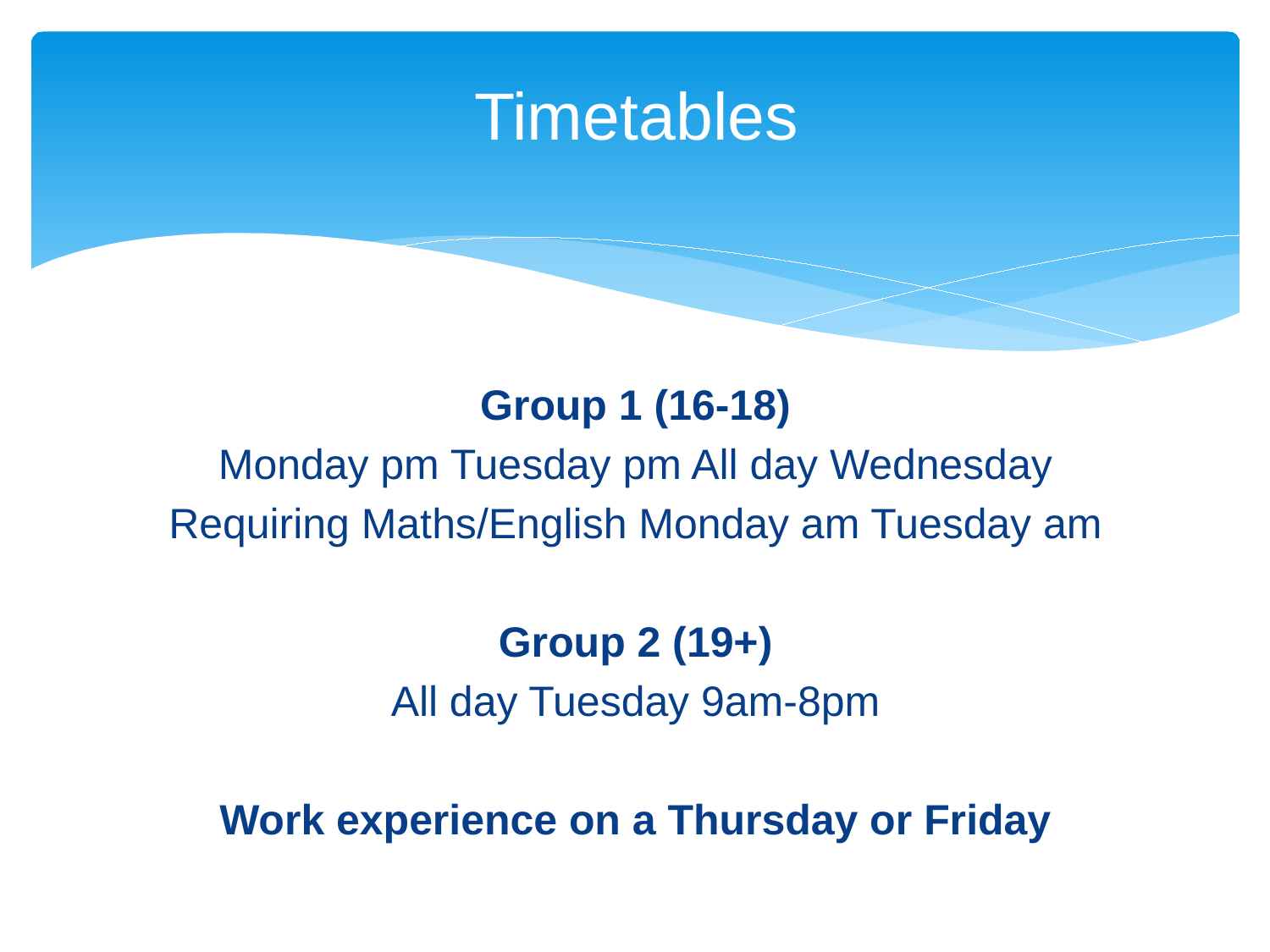

# Timetables
Group 1 (16-18)
Monday pm Tuesday pm All day Wednesday
Requiring Maths/English Monday am Tuesday am

Group 2 (19+)
All day Tuesday 9am-8pm

Work experience on a Thursday or Friday